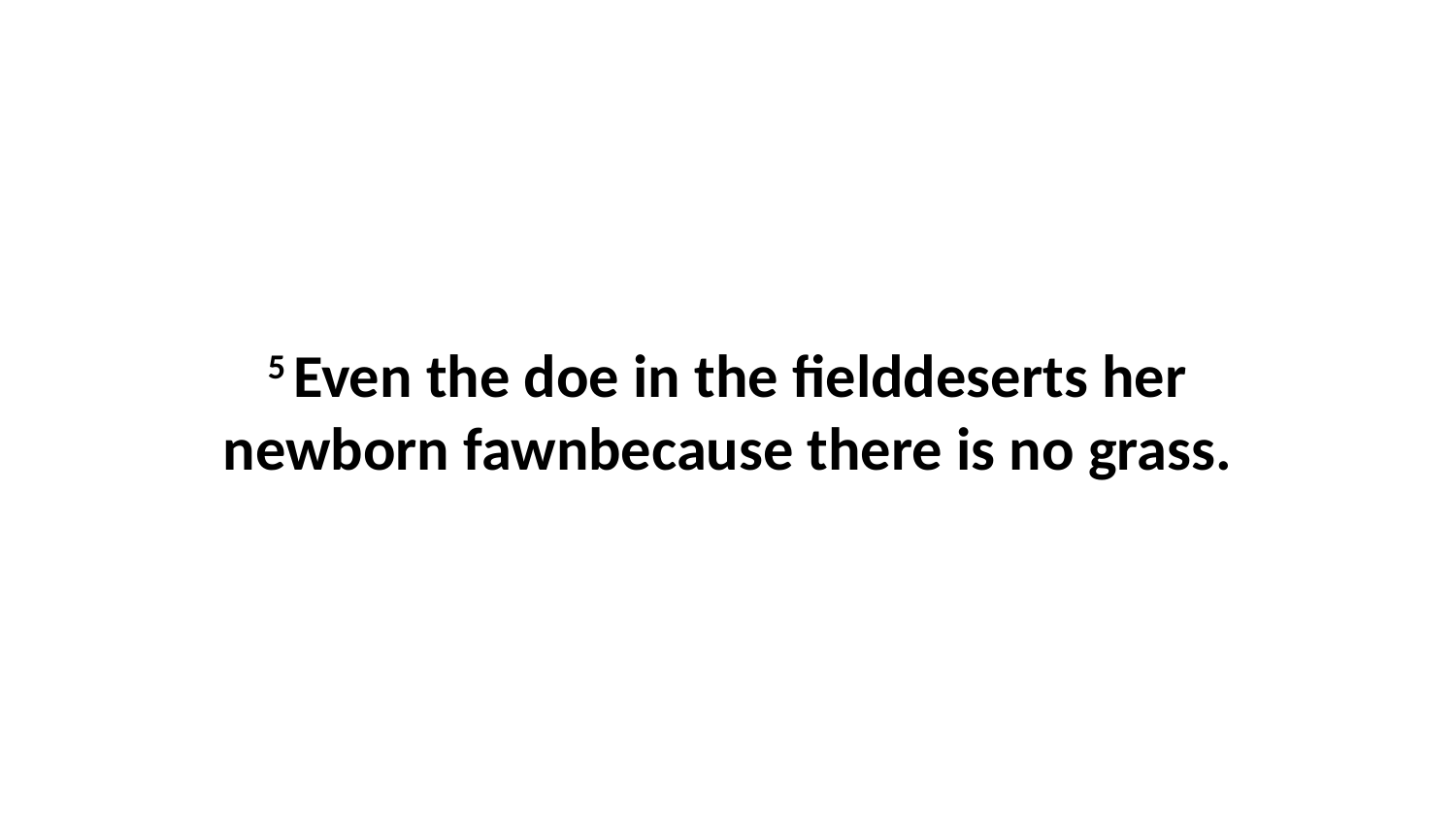

5 Even the doe in the fielddeserts her newborn fawnbecause there is no grass.